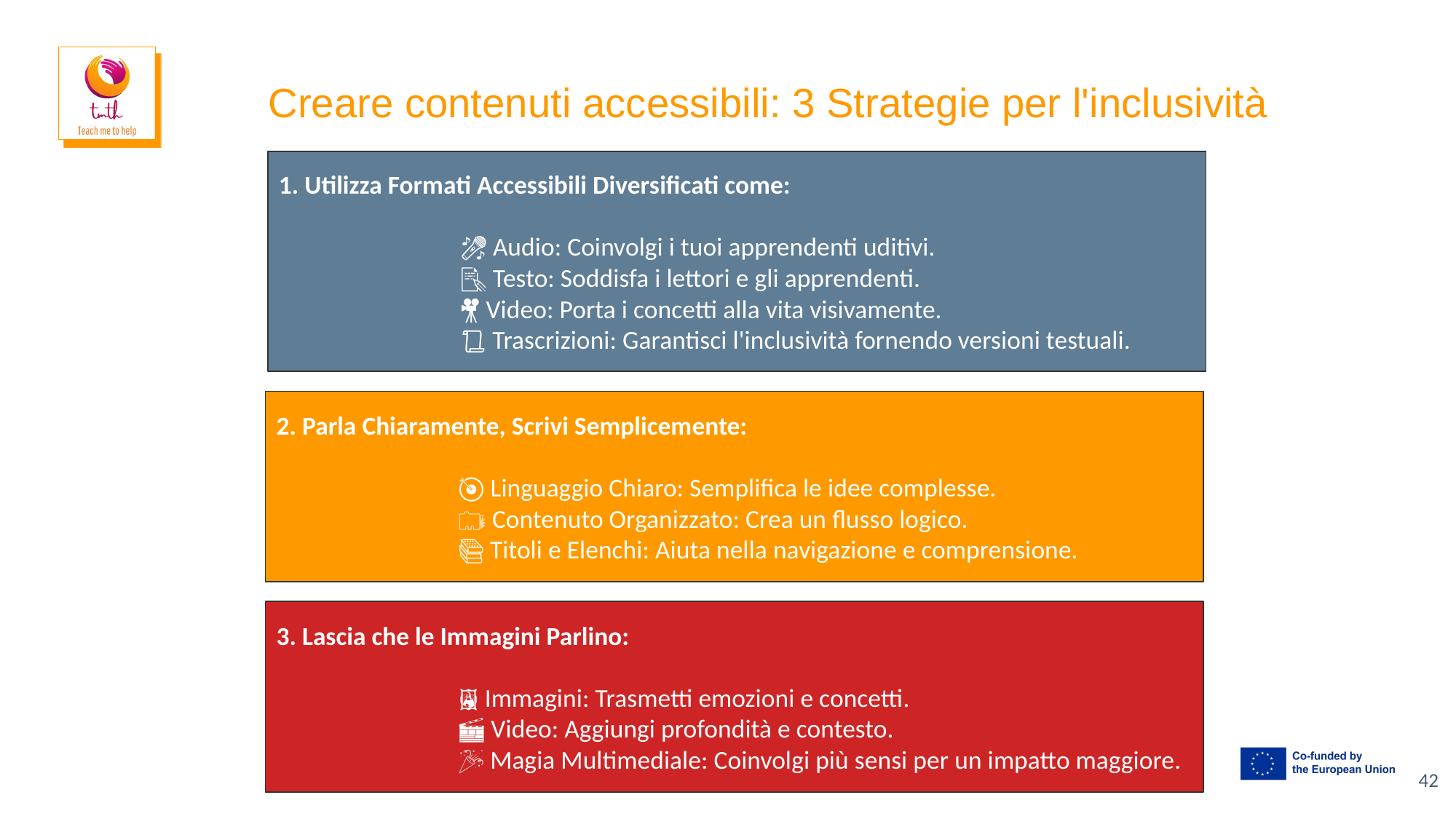

# Creare contenuti accessibili: 3 Strategie per l'inclusività
1. Utilizza Formati Accessibili Diversificati come:

🎤 Audio: Coinvolgi i tuoi apprendenti uditivi.
📝 Testo: Soddisfa i lettori e gli apprendenti.
🎥 Video: Porta i concetti alla vita visivamente.
📜 Trascrizioni: Garantisci l'inclusività fornendo versioni testuali.

2. Parla Chiaramente, Scrivi Semplicemente:

🎯 Linguaggio Chiaro: Semplifica le idee complesse.
🗂 Contenuto Organizzato: Crea un flusso logico.
📚 Titoli e Elenchi: Aiuta nella navigazione e comprensione.
3. Lascia che le Immagini Parlino:

🖼 Immagini: Trasmetti emozioni e concetti.
🎬 Video: Aggiungi profondità e contesto.
🎉 Magia Multimediale: Coinvolgi più sensi per un impatto maggiore.
42